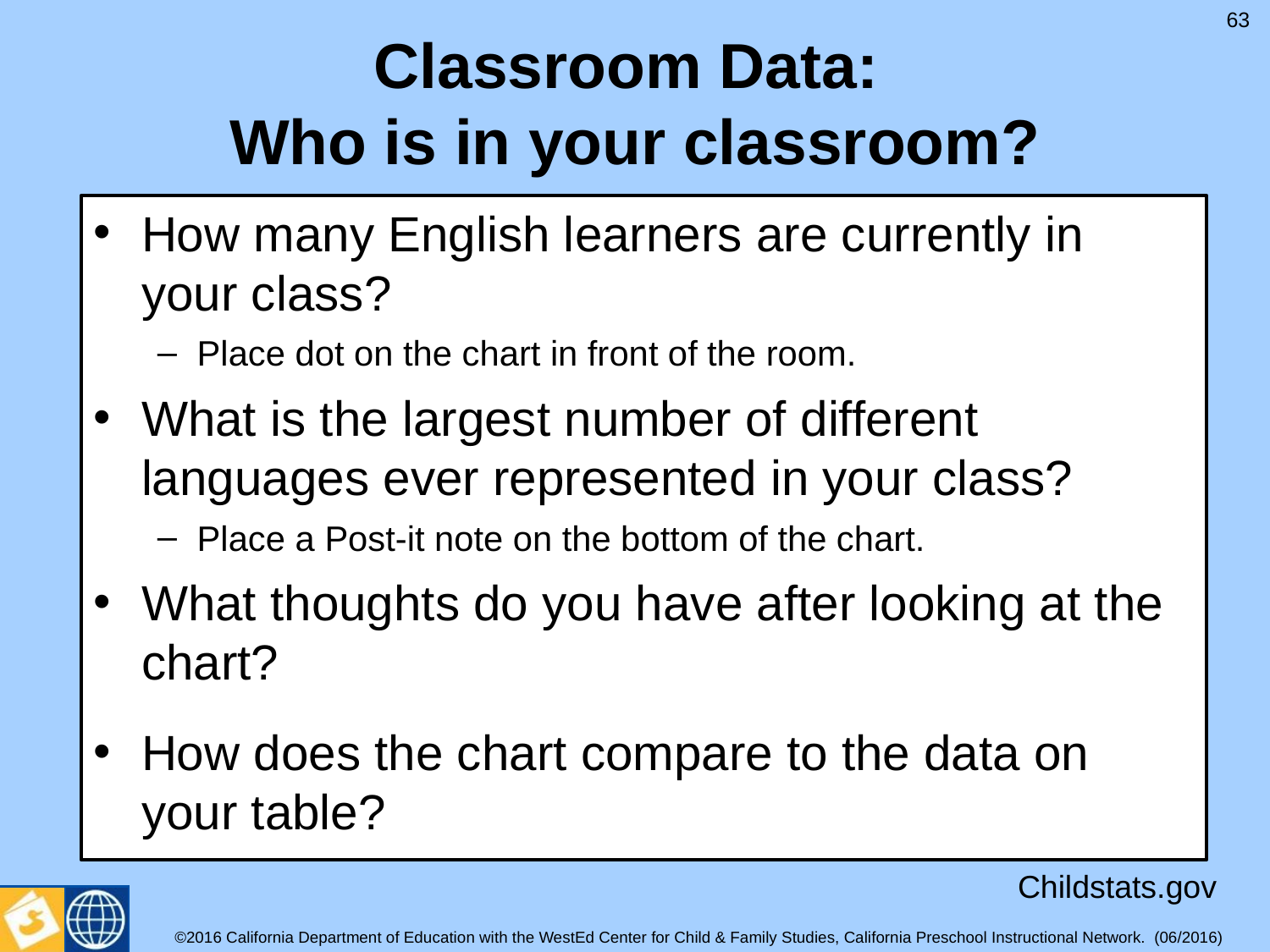

63
# Classroom Data: Who is in your classroom?
How many English learners are currently in your class?
Place dot on the chart in front of the room.
What is the largest number of different languages ever represented in your class?
Place a Post-it note on the bottom of the chart.
What thoughts do you have after looking at the chart?
How does the chart compare to the data on your table?

Childstats.gov